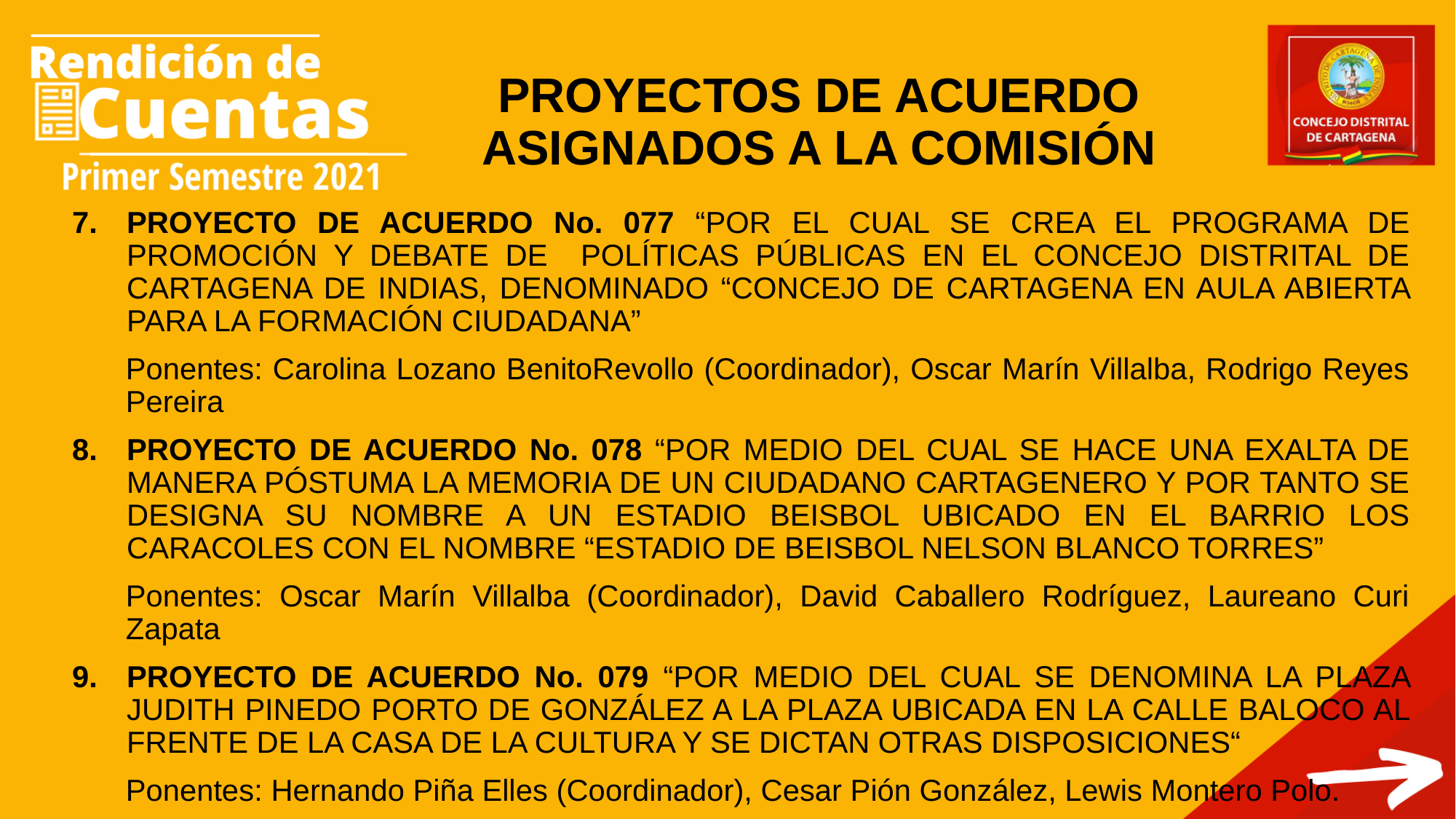

# PROYECTOS DE ACUERDO ASIGNADOS A LA COMISIÓN
PROYECTO DE ACUERDO No. 077 “POR EL CUAL SE CREA EL PROGRAMA DE PROMOCIÓN Y DEBATE DE  POLÍTICAS PÚBLICAS EN EL CONCEJO DISTRITAL DE CARTAGENA DE INDIAS, DENOMINADO “CONCEJO DE CARTAGENA EN AULA ABIERTA PARA LA FORMACIÓN CIUDADANA”
Ponentes: Carolina Lozano BenitoRevollo (Coordinador), Oscar Marín Villalba, Rodrigo Reyes Pereira
PROYECTO DE ACUERDO No. 078 “POR MEDIO DEL CUAL SE HACE UNA EXALTA DE MANERA PÓSTUMA LA MEMORIA DE UN CIUDADANO CARTAGENERO Y POR TANTO SE DESIGNA SU NOMBRE A UN ESTADIO BEISBOL UBICADO EN EL BARRIO LOS CARACOLES CON EL NOMBRE “ESTADIO DE BEISBOL NELSON BLANCO TORRES”
Ponentes: Oscar Marín Villalba (Coordinador), David Caballero Rodríguez, Laureano Curi Zapata
PROYECTO DE ACUERDO No. 079 “POR MEDIO DEL CUAL SE DENOMINA LA PLAZA JUDITH PINEDO PORTO DE GONZÁLEZ A LA PLAZA UBICADA EN LA CALLE BALOCO AL FRENTE DE LA CASA DE LA CULTURA Y SE DICTAN OTRAS DISPOSICIONES“
Ponentes: Hernando Piña Elles (Coordinador), Cesar Pión González, Lewis Montero Polo.